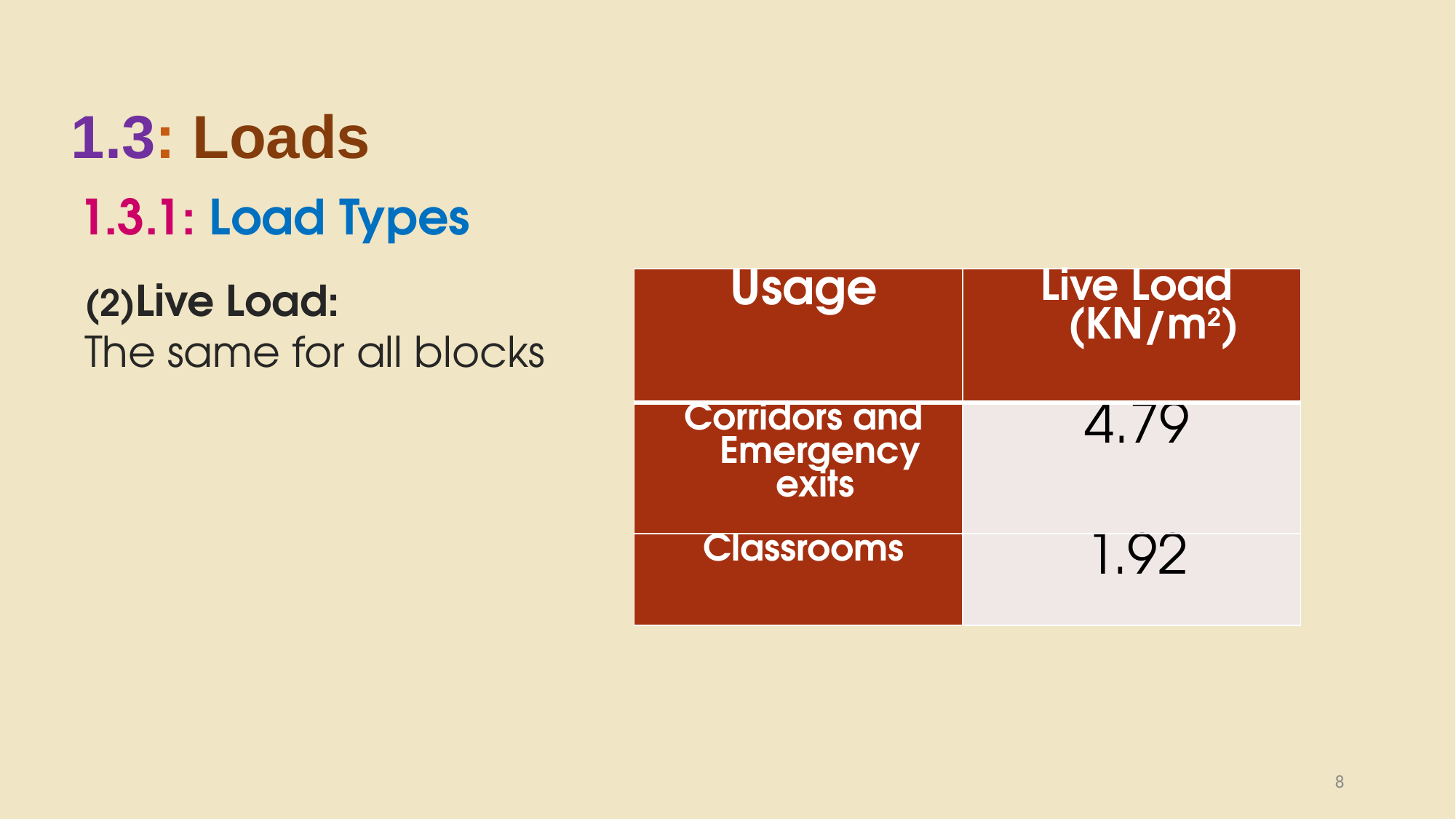

1.3: Loads

1.3.1: Load Types
(2)Live Load:
The same for all blocks
| Usage | Live Load (KN/m2) |
| --- | --- |
| Corridors and Emergency exits | 4.79 |
| Classrooms | 1.92 |
8